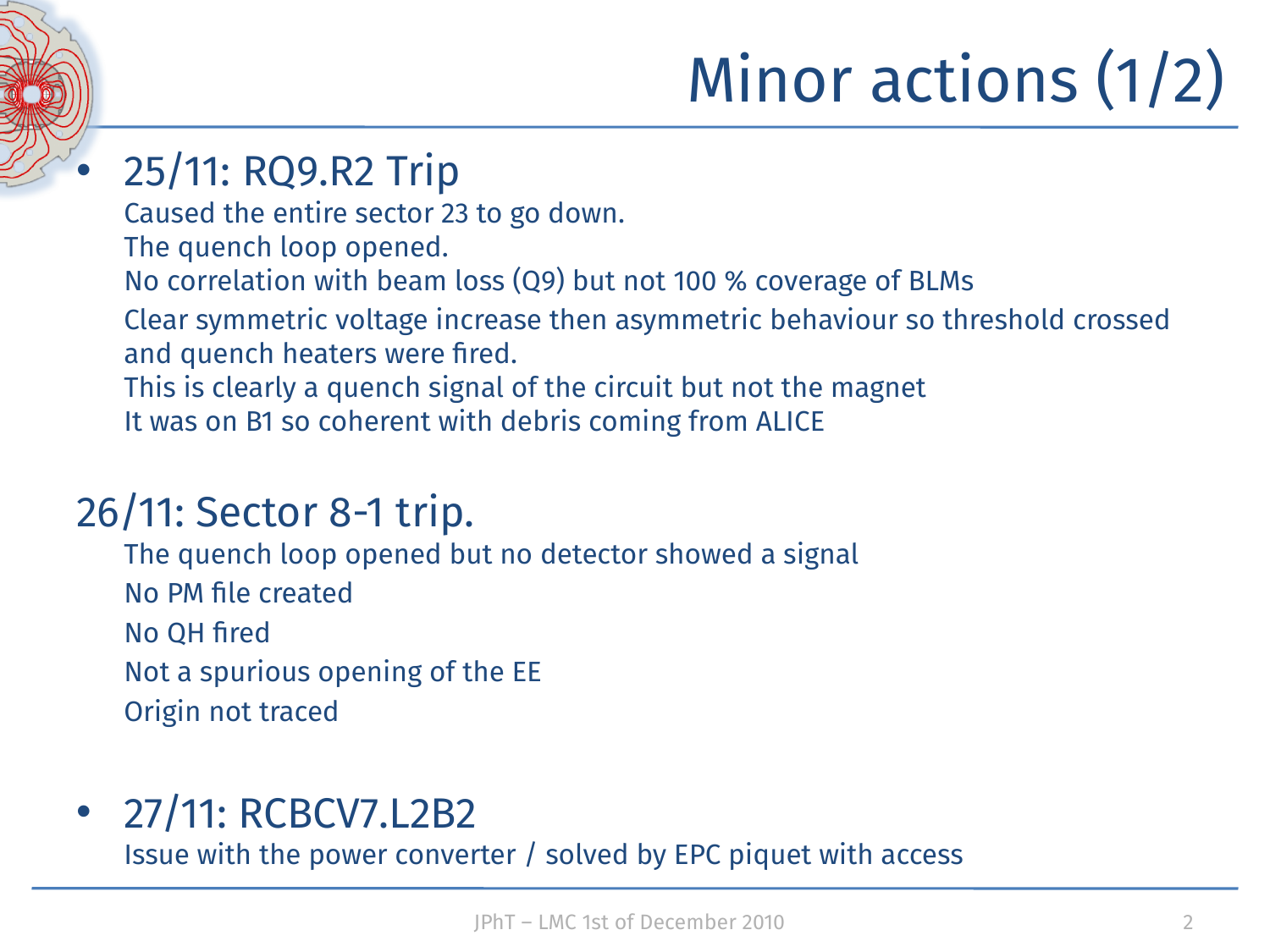

# Minor actions (1/2)
25/11: RQ9.R2 Trip
Caused the entire sector 23 to go down.
The quench loop opened.
No correlation with beam loss (Q9) but not 100 % coverage of BLMs
	Clear symmetric voltage increase then asymmetric behaviour so threshold crossed and quench heaters were fired.
This is clearly a quench signal of the circuit but not the magnet
It was on B1 so coherent with debris coming from ALICE

26/11: Sector 8-1 trip.
The quench loop opened but no detector showed a signal
	No PM file created
	No QH fired
	Not a spurious opening of the EE
	Origin not traced

27/11: RCBCV7.L2B2
Issue with the power converter / solved by EPC piquet with access
JPhT – LMC 1st of December 2010
2